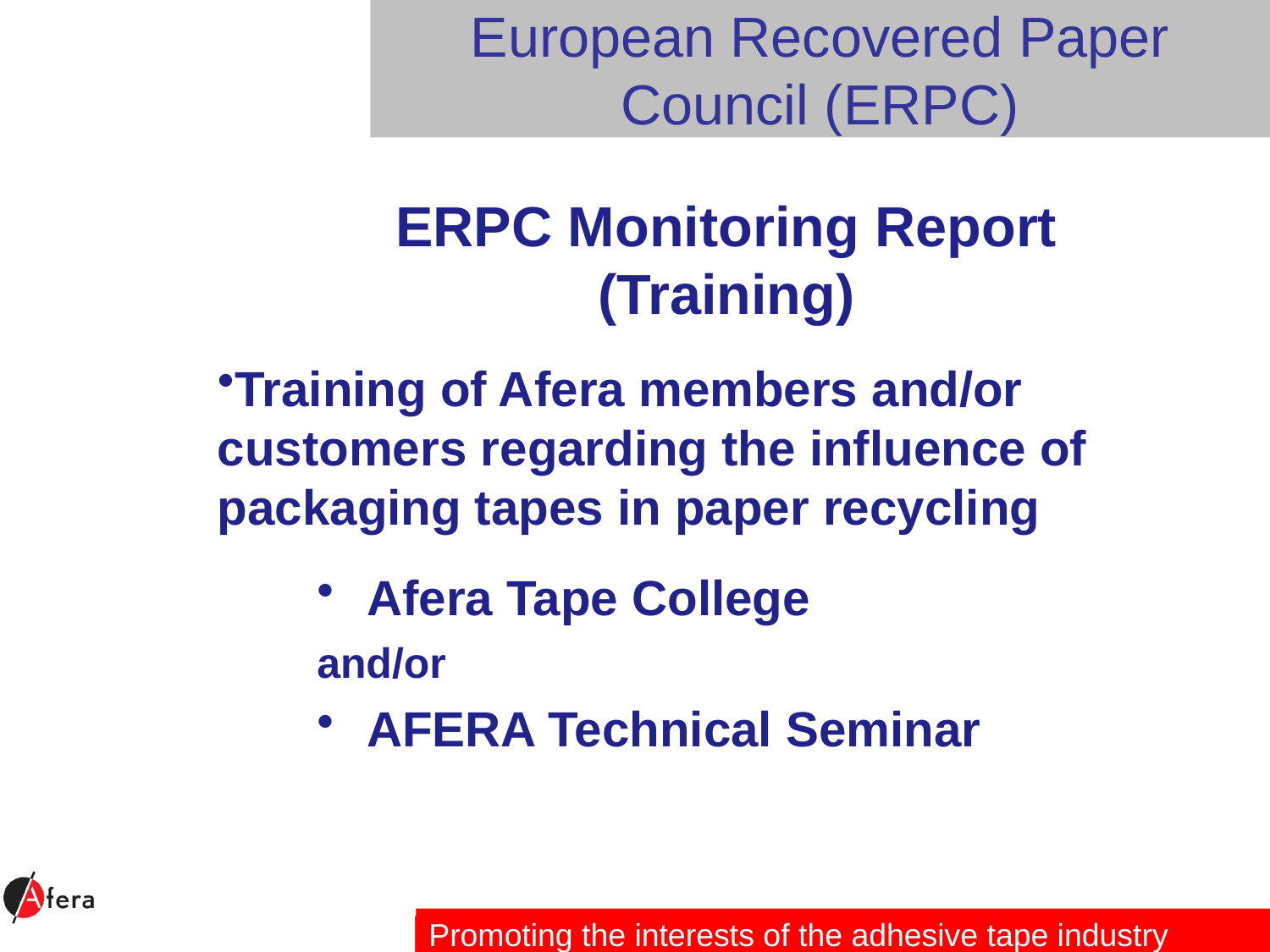

# European Recovered Paper Council (ERPC)
ERPC Monitoring Report
(Training)
Training of Afera members and/or customers regarding the influence of packaging tapes in paper recycling
Afera Tape College
and/or
AFERA Technical Seminar